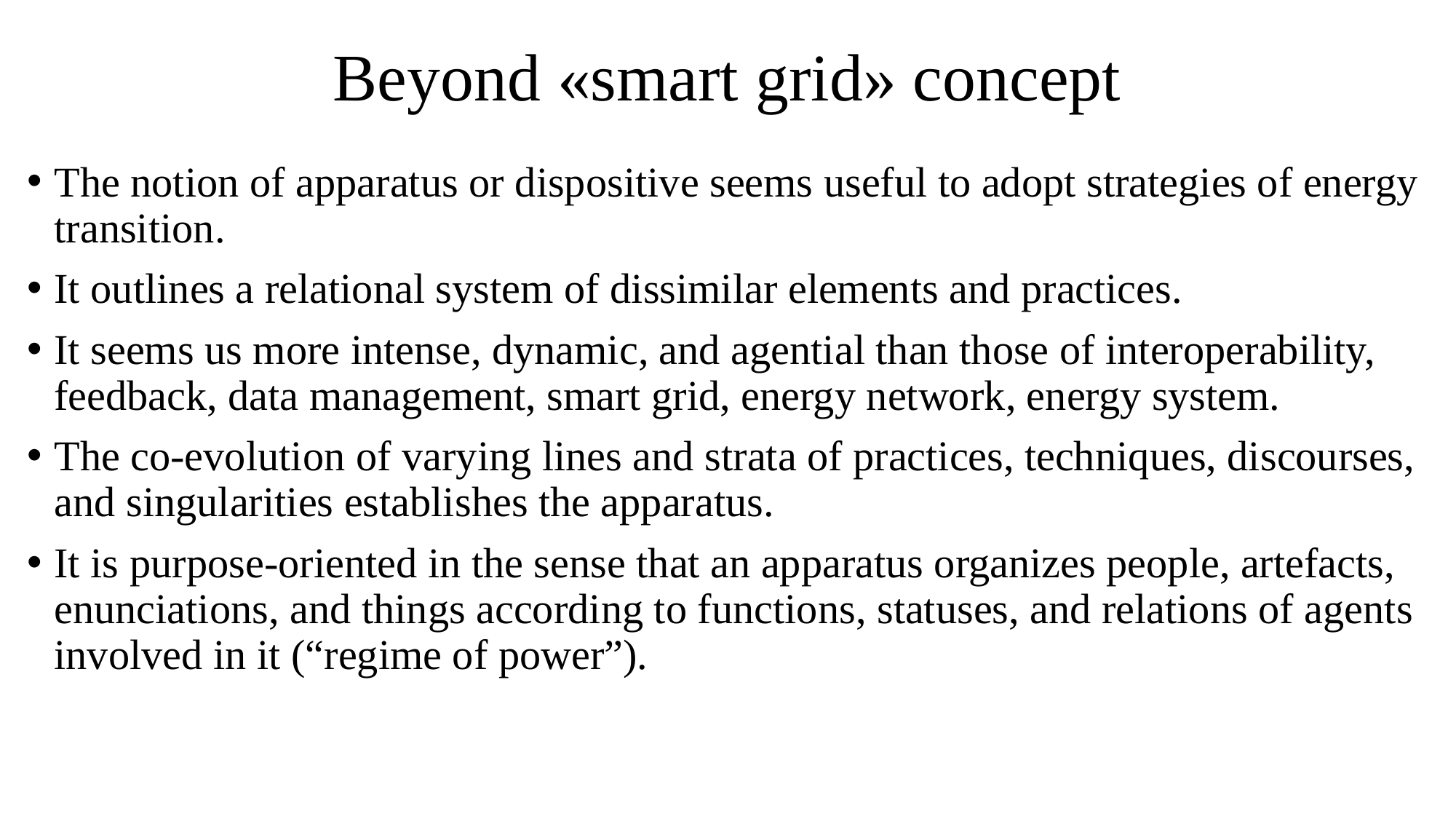

# Beyond «smart grid» concept
The notion of apparatus or dispositive seems useful to adopt strategies of energy transition.
It outlines a relational system of dissimilar elements and practices.
It seems us more intense, dynamic, and agential than those of interoperability, feedback, data management, smart grid, energy network, energy system.
The co-evolution of varying lines and strata of practices, techniques, discourses, and singularities establishes the apparatus.
It is purpose-oriented in the sense that an apparatus organizes people, artefacts, enunciations, and things according to functions, statuses, and relations of agents involved in it (“regime of power”).